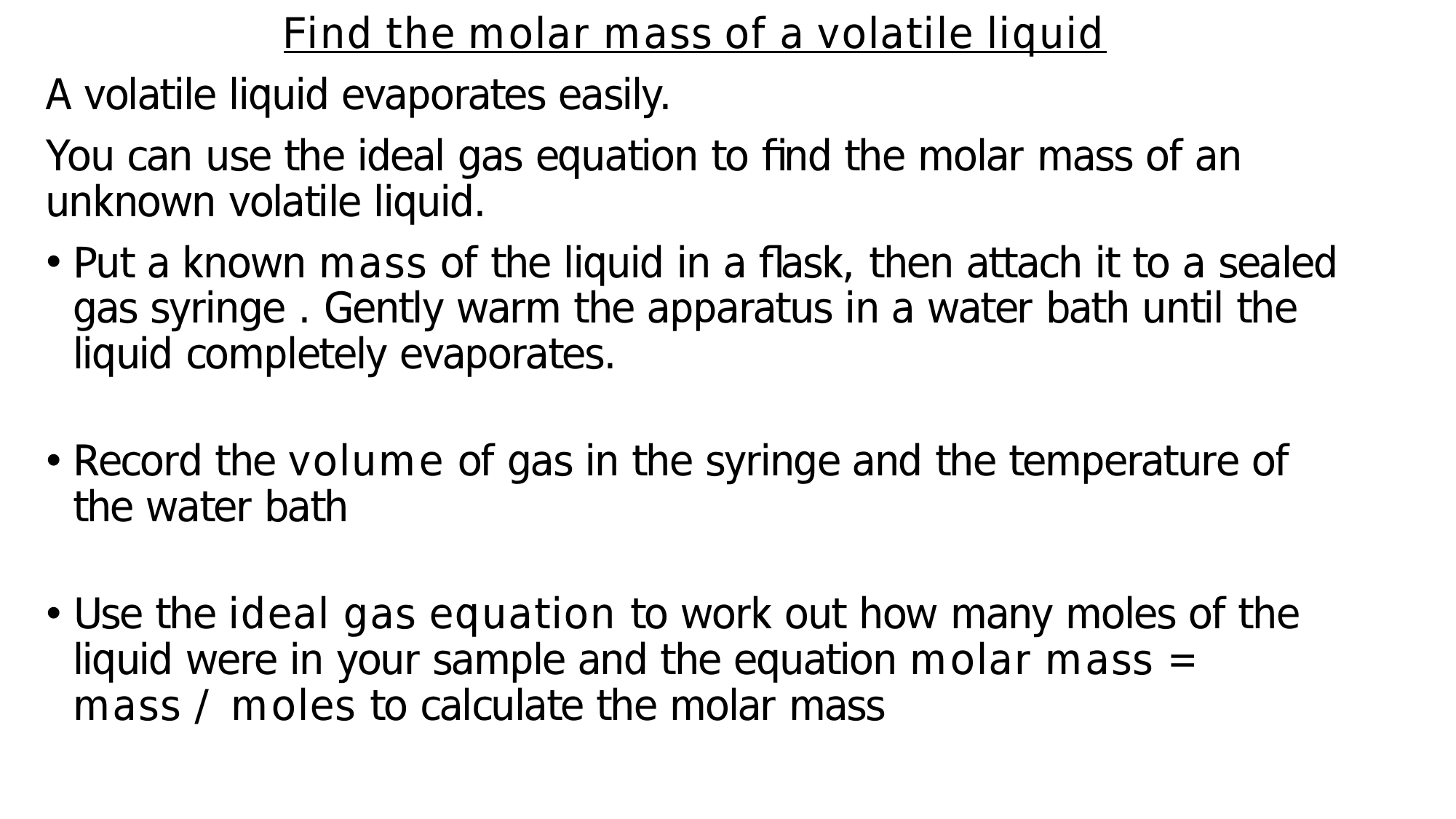

# Find the molar mass of a volatile liquid
A volatile liquid evaporates easily.
You can use the ideal gas equation to find the molar mass of an unknown volatile liquid.
Put a known mass of the liquid in a flask, then attach it to a sealed gas syringe . Gently warm the apparatus in a water bath until the liquid completely evaporates.
Record the volume of gas in the syringe and the temperature of the water bath
Use the ideal gas equation to work out how many moles of the liquid were in your sample and the equation molar mass = mass / moles to calculate the molar mass